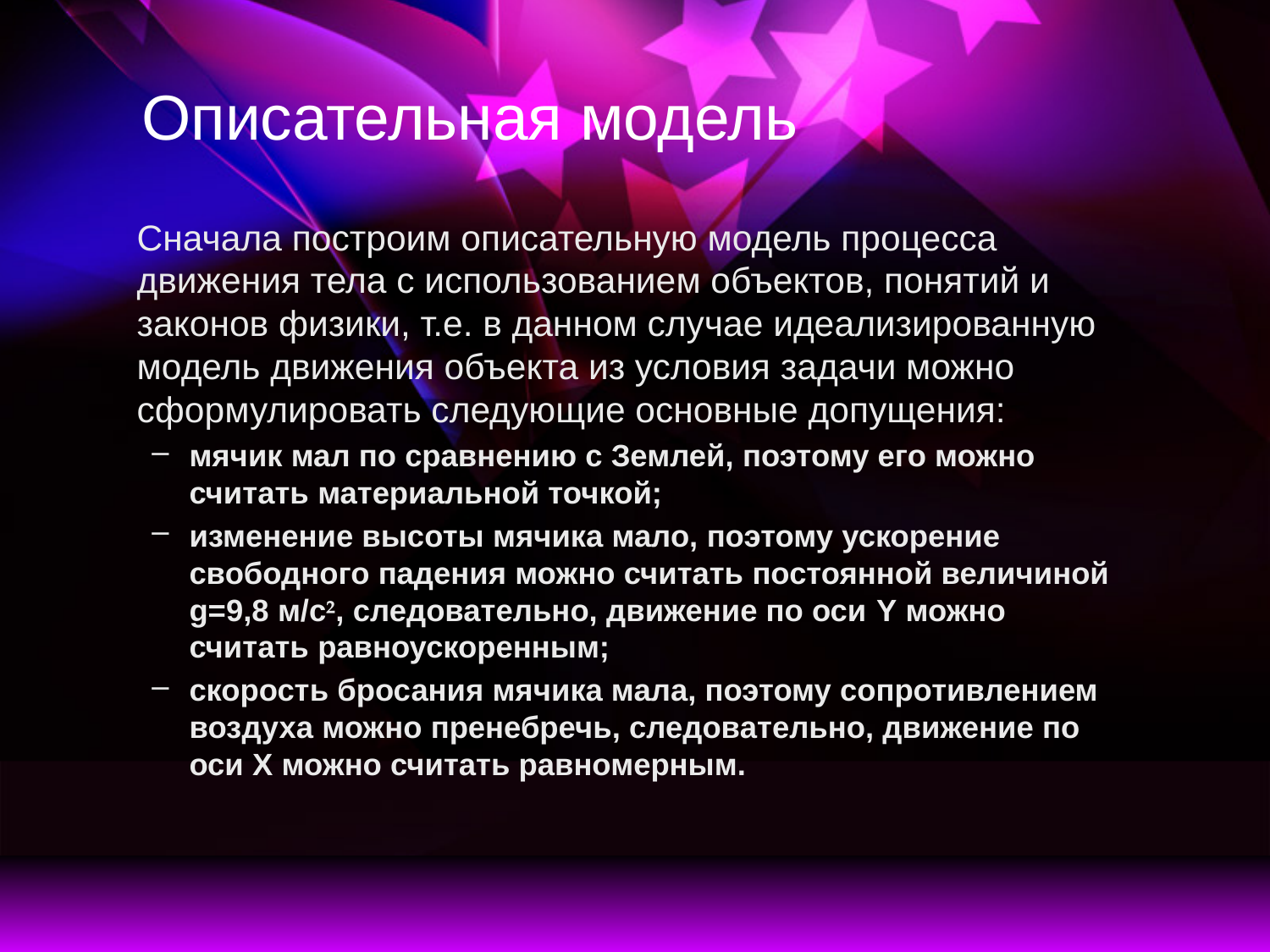

# Описательная модель
	Сначала построим описательную модель процесса движения тела с использованием объектов, понятий и законов физики, т.е. в данном случае идеализированную модель движения объекта из условия задачи можно сформулировать следующие основные допущения:
мячик мал по сравнению с Землей, поэтому его можно считать материальной точкой;
изменение высоты мячика мало, поэтому ускорение свободного падения можно считать постоянной величиной g=9,8 м/с², следовательно, движение по оси Y можно считать равноускоренным;
скорость бросания мячика мала, поэтому сопротивлением воздуха можно пренебречь, следовательно, движение по оси Х можно считать равномерным.